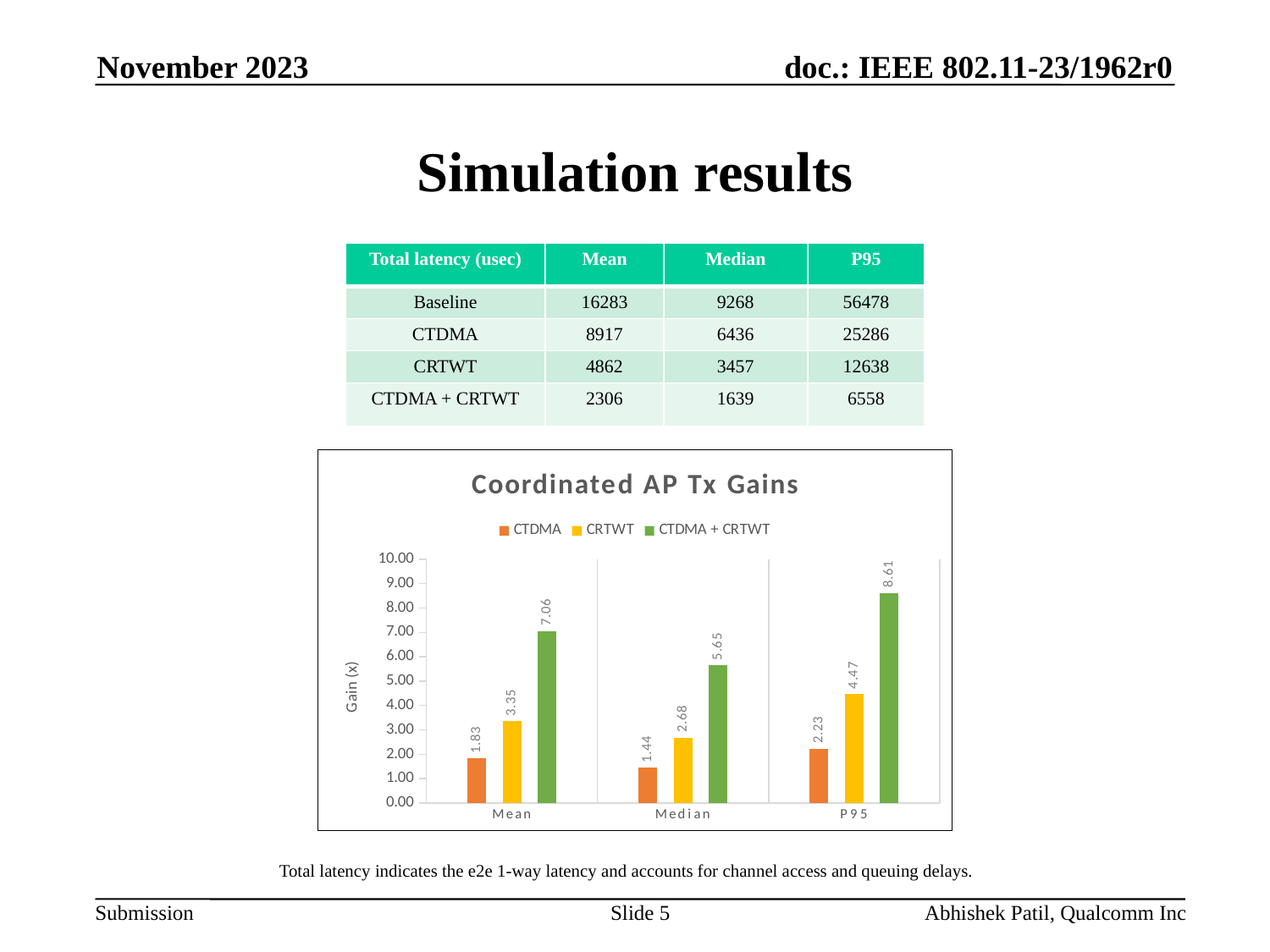

November 2023
# Simulation results
| Total latency (usec) | Mean | Median | P95 |
| --- | --- | --- | --- |
| Baseline | 16283 | 9268 | 56478 |
| CTDMA | 8917 | 6436 | 25286 |
| CRTWT | 4862 | 3457 | 12638 |
| CTDMA + CRTWT | 2306 | 1639 | 6558 |

### Chart: Coordinated AP Tx Gains

| Category | CTDMA | CRTWT | CTDMA + CRTWT |
|---|---|---|---|
| Mean | 1.8260625770999215 | 3.349033319621555 | 7.061144839549002 |
| Median | 1.440024860161591 | 2.680937228811108 | 5.654667480170836 |
| P95 | 2.233567982282686 | 4.468903307485362 | 8.612076852698994 |
Total latency indicates the e2e 1-way latency and accounts for channel access and queuing delays.
Slide 5
Abhishek Patil, Qualcomm Inc